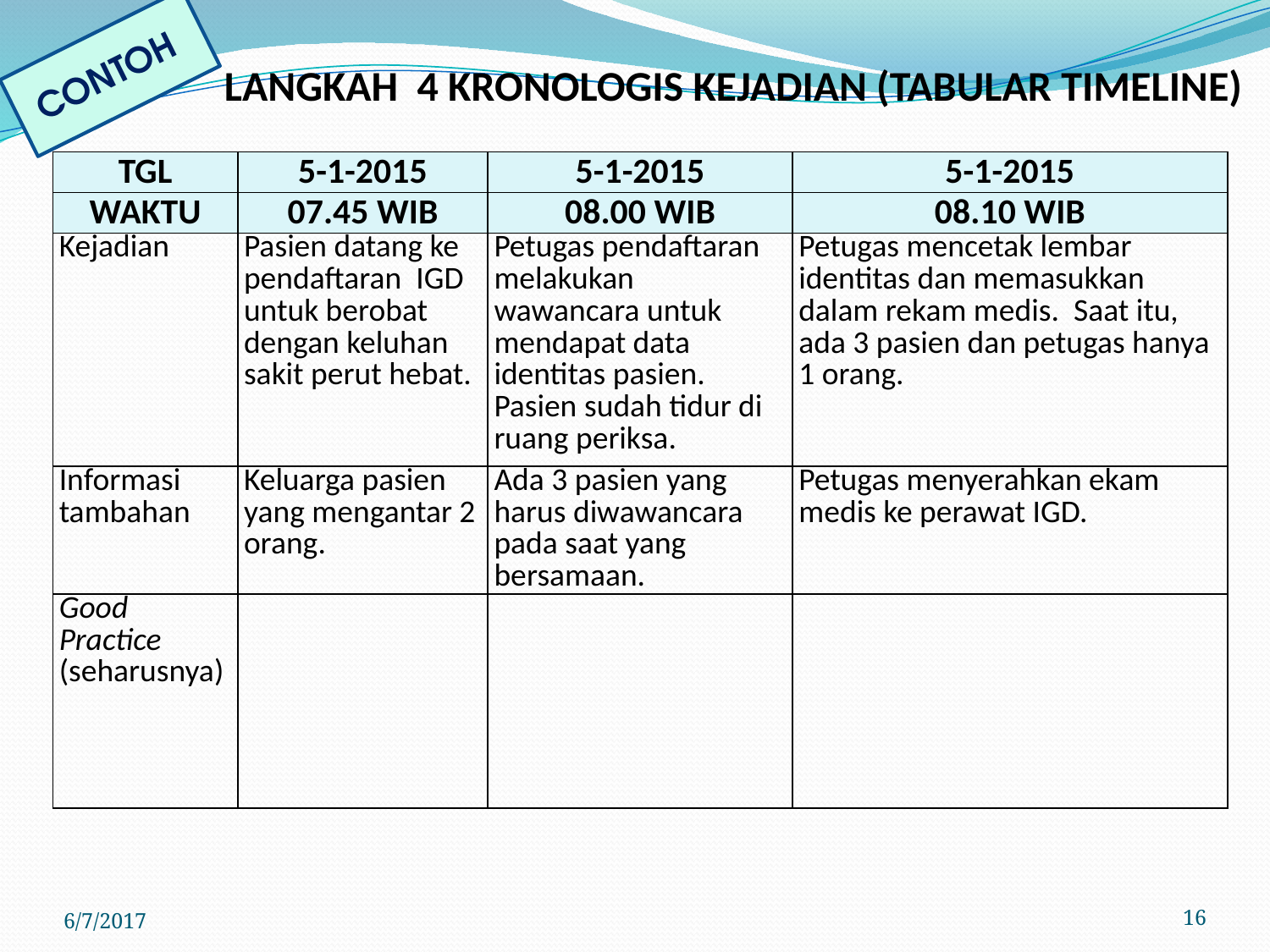

LANGKAH  4 KRONOLOGIS KEJADIAN (TABULAR TIMELINE)
CONTOH
| TGL | 5-1-2015 | 5-1-2015 | 5-1-2015 |
| --- | --- | --- | --- |
| WAKTU | 07.45 WIB | 08.00 WIB | 08.10 WIB |
| Kejadian | Pasien datang ke pendaftaran IGD untuk berobat dengan keluhan sakit perut hebat. | Petugas pendaftaran melakukan wawancara untuk mendapat data identitas pasien. Pasien sudah tidur di ruang periksa. | Petugas mencetak lembar identitas dan memasukkan dalam rekam medis. Saat itu, ada 3 pasien dan petugas hanya 1 orang. |
| Informasi tambahan | Keluarga pasien yang mengantar 2 orang. | Ada 3 pasien yang harus diwawancara pada saat yang bersamaan. | Petugas menyerahkan ekam medis ke perawat IGD. |
| Good Practice (seharusnya) |  |  |  |
6/7/2017
16